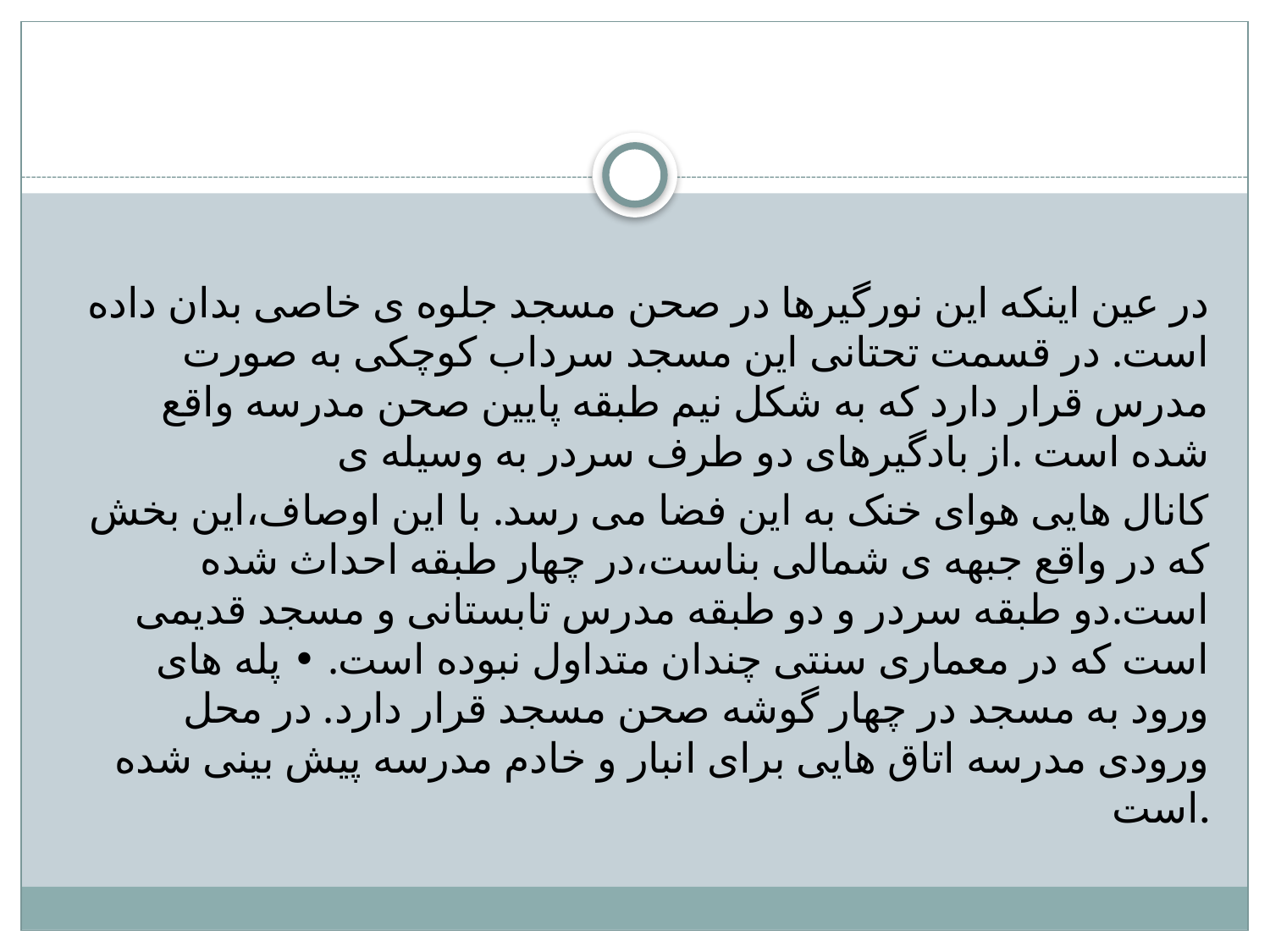

#

در عین اینکه این نورگیرها در صحن مسجد جلوه ی خاصی بدان داده است. در قسمت تحتانی این مسجد سرداب کوچکی به صورت مدرس قرار دارد که به شکل نیم طبقه پایین صحن مدرسه واقع شده است .از بادگیرهای دو طرف سردر به وسیله ی
کانال هایی هوای خنک به این فضا می رسد. با این اوصاف،این بخش که در واقع جبهه ی شمالی بناست،در چهار طبقه احداث شده است.دو طبقه سردر و دو طبقه مدرس تابستانی و مسجد قدیمی است که در معماری سنتی چندان متداول نبوده است. • پله های ورود به مسجد در چهار گوشه صحن مسجد قرار دارد. در محل ورودی مدرسه اتاق هایی برای انبار و خادم مدرسه پیش بینی شده است.